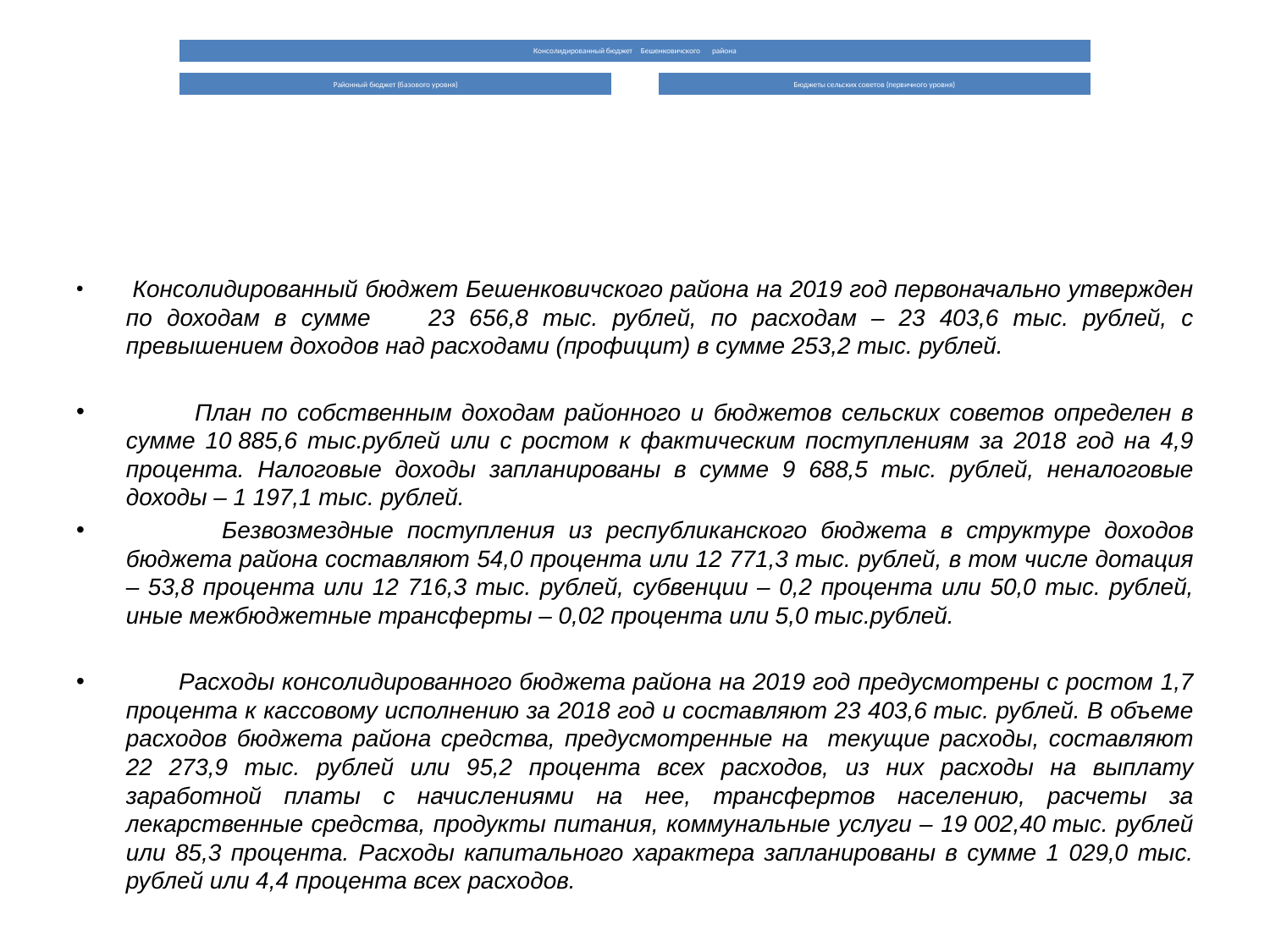

Консолидированный бюджет     Бешенковичского       района
Районный бюджет (базового уровня)
Бюджеты сельских советов (первичного уровня)
 Консолидированный бюджет Бешенковичского района на 2019 год первоначально утвержден по доходам в сумме    23 656,8 тыс. рублей, по расходам – 23 403,6 тыс. рублей, с превышением доходов над расходами (профицит) в сумме 253,2 тыс. рублей.

       План по собственным доходам районного и бюджетов сельских советов определен в сумме 10 885,6 тыс.рублей или с ростом к фактическим поступлениям за 2018 год на 4,9 процента. Налоговые доходы запланированы в сумме 9 688,5 тыс. рублей, неналоговые доходы – 1 197,1 тыс. рублей.
       Безвозмездные поступления из республиканского бюджета в структуре доходов бюджета района составляют 54,0 процента или 12 771,3 тыс. рублей, в том числе дотация – 53,8 процента или 12 716,3 тыс. рублей, субвенции – 0,2 процента или 50,0 тыс. рублей, иные межбюджетные трансферты – 0,02 процента или 5,0 тыс.рублей.

       Расходы консолидированного бюджета района на 2019 год предусмотрены с ростом 1,7 процента к кассовому исполнению за 2018 год и составляют 23 403,6 тыс. рублей. В объеме расходов бюджета района средства, предусмотренные на  текущие расходы, составляют 22 273,9 тыс. рублей или 95,2 процента всех расходов, из них расходы на выплату заработной платы с начислениями на нее, трансфертов населению, расчеты за лекарственные средства, продукты питания, коммунальные услуги – 19 002,40 тыс. рублей или 85,3 процента. Расходы капитального характера запланированы в сумме 1 029,0 тыс. рублей или 4,4 процента всех расходов.